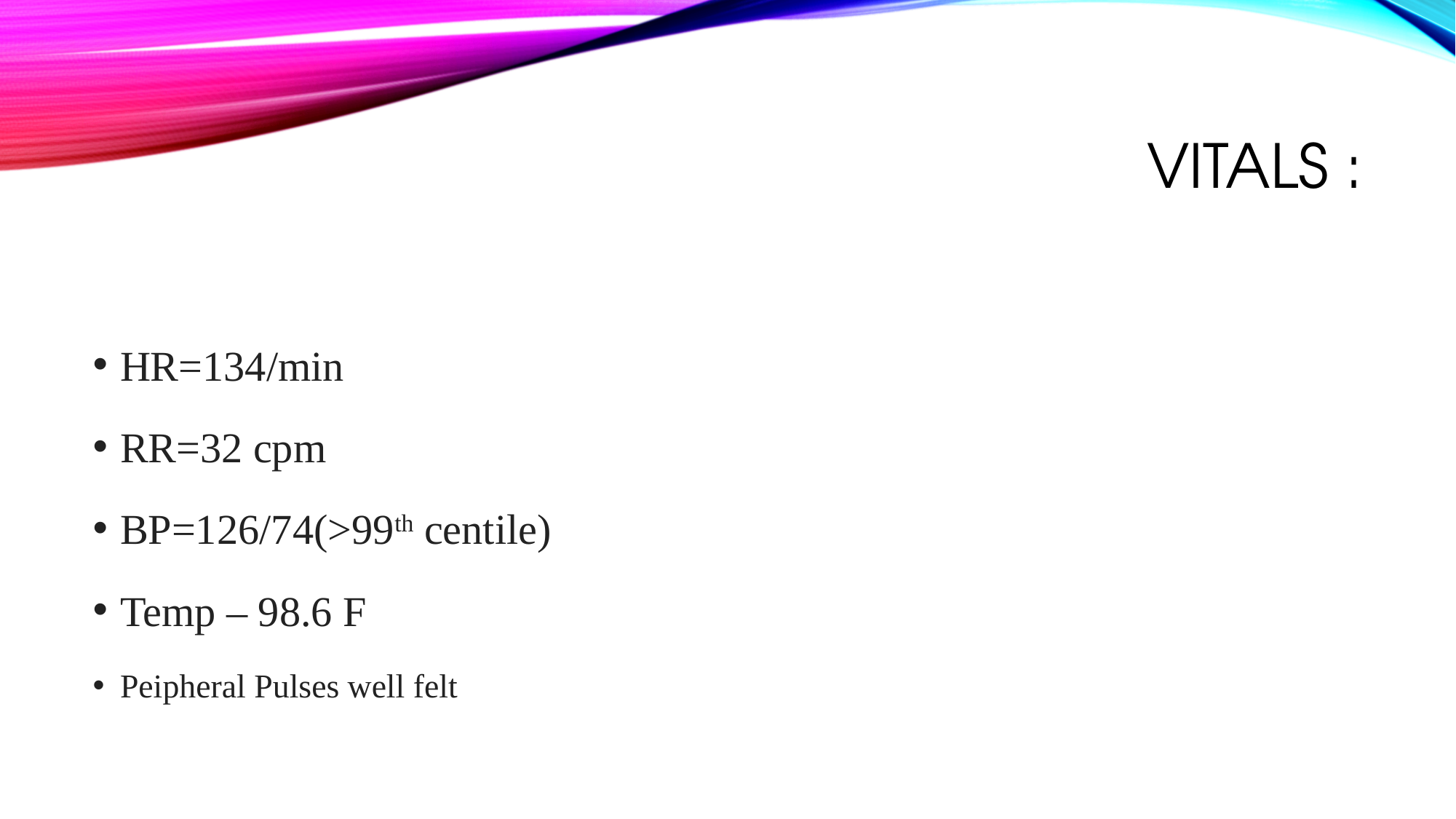

# VITALS :

HR=134/min
RR=32 cpm
BP=126/74(>99th centile)
Temp – 98.6 F
Peipheral Pulses well felt